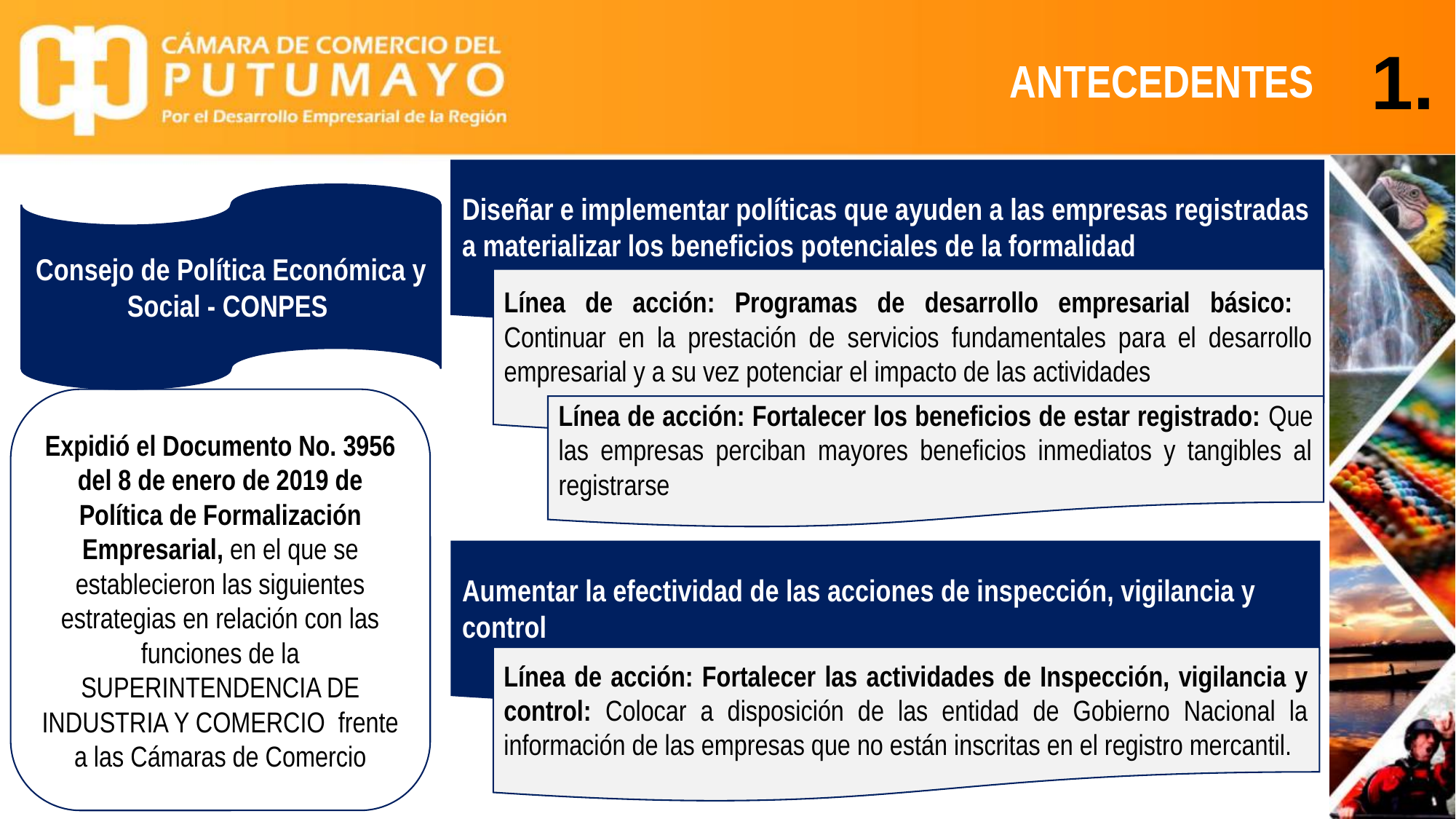

1.
Antecedentes
Diseñar e implementar políticas que ayuden a las empresas registradas a materializar los beneficios potenciales de la formalidad
Consejo de Política Económica y Social - CONPES
Línea de acción: Programas de desarrollo empresarial básico:  Continuar en la prestación de servicios fundamentales para el desarrollo empresarial y a su vez potenciar el impacto de las actividades
Expidió el Documento No. 3956 del 8 de enero de 2019 de Política de Formalización Empresarial, en el que se establecieron las siguientes estrategias en relación con las funciones de la SUPERINTENDENCIA DE INDUSTRIA Y COMERCIO  frente a las Cámaras de Comercio
Línea de acción: Fortalecer los beneficios de estar registrado: Que las empresas perciban mayores beneficios inmediatos y tangibles al registrarse
Aumentar la efectividad de las acciones de inspección, vigilancia y control
Línea de acción: Fortalecer las actividades de Inspección, vigilancia y control: Colocar a disposición de las entidad de Gobierno Nacional la información de las empresas que no están inscritas en el registro mercantil.